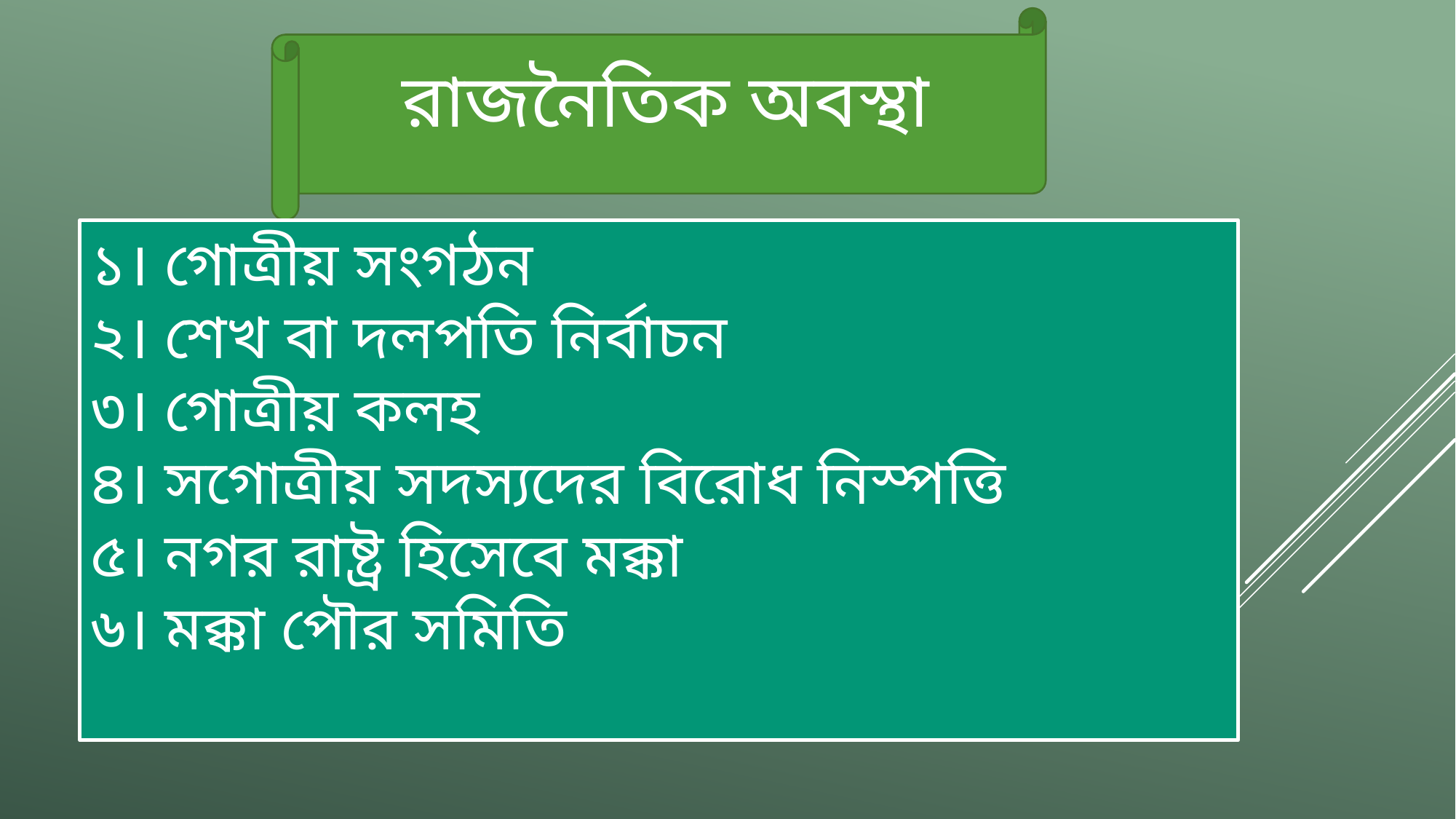

রাজনৈতিক অবস্থা

১। গোত্রীয় সংগঠন
২। শেখ বা দলপতি নির্বাচন
৩। গোত্রীয় কলহ
৪। সগোত্রীয় সদস্যদের বিরোধ নিস্পত্তি
৫। নগর রাষ্ট্র হিসেবে মক্কা
৬। মক্কা পৌর সমিতি